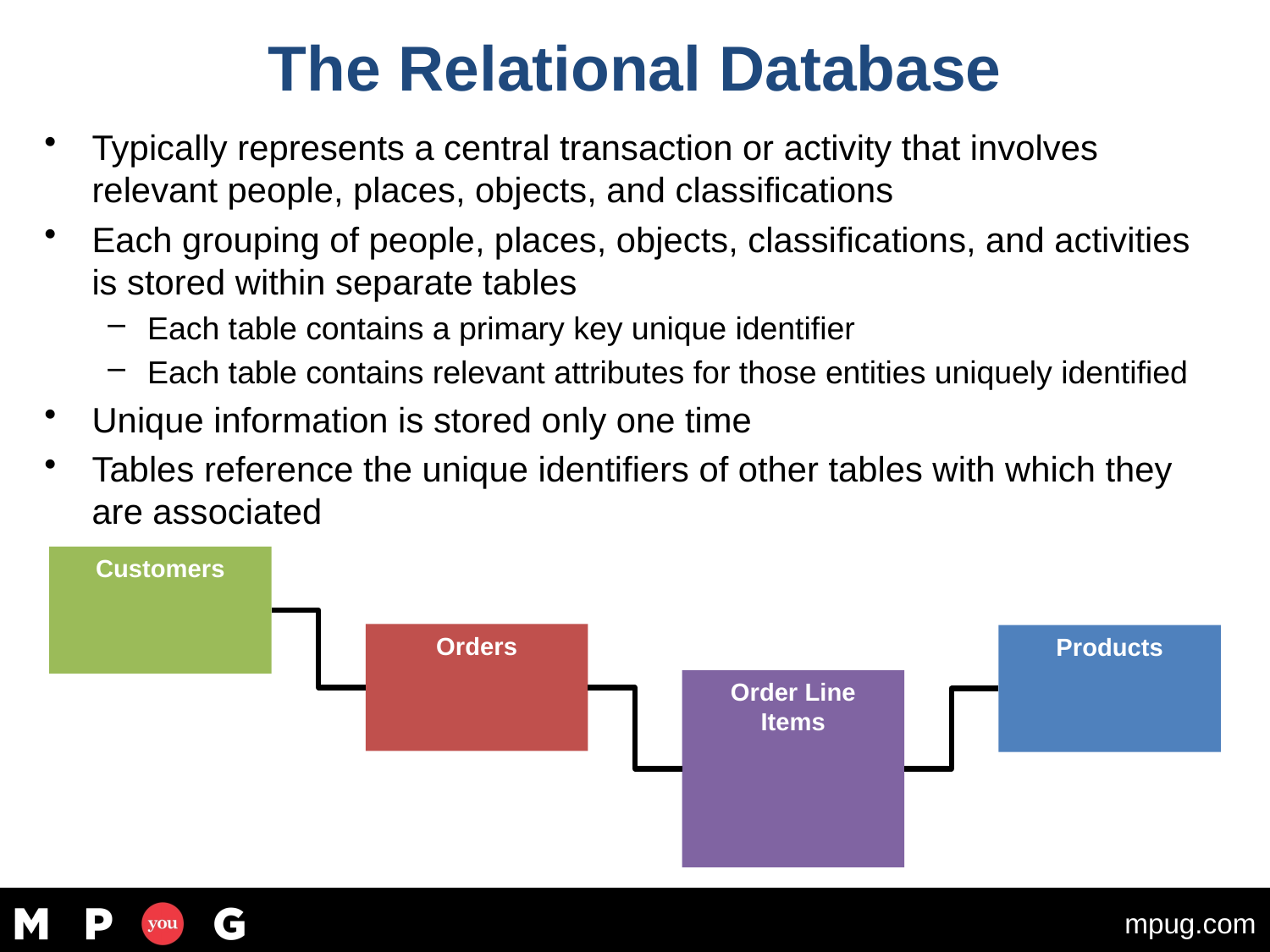

# The Relational Database
Typically represents a central transaction or activity that involves relevant people, places, objects, and classifications
Each grouping of people, places, objects, classifications, and activities is stored within separate tables
Each table contains a primary key unique identifier
Each table contains relevant attributes for those entities uniquely identified
Unique information is stored only one time
Tables reference the unique identifiers of other tables with which they are associated
Customers
Orders
Products
Order Line Items